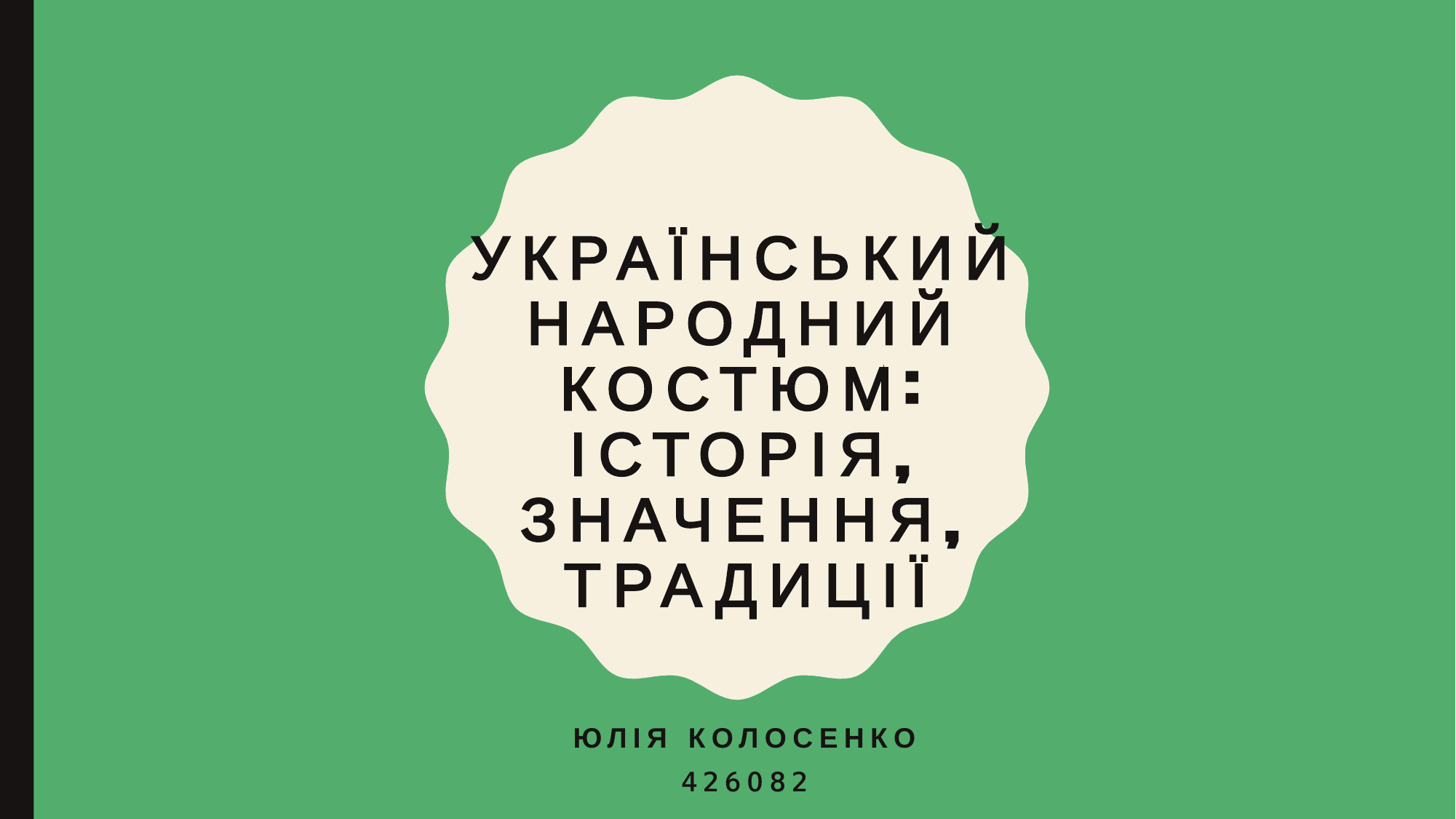

# Український народний костюм: історія, значення, традиції
Юлія колосенко
426082